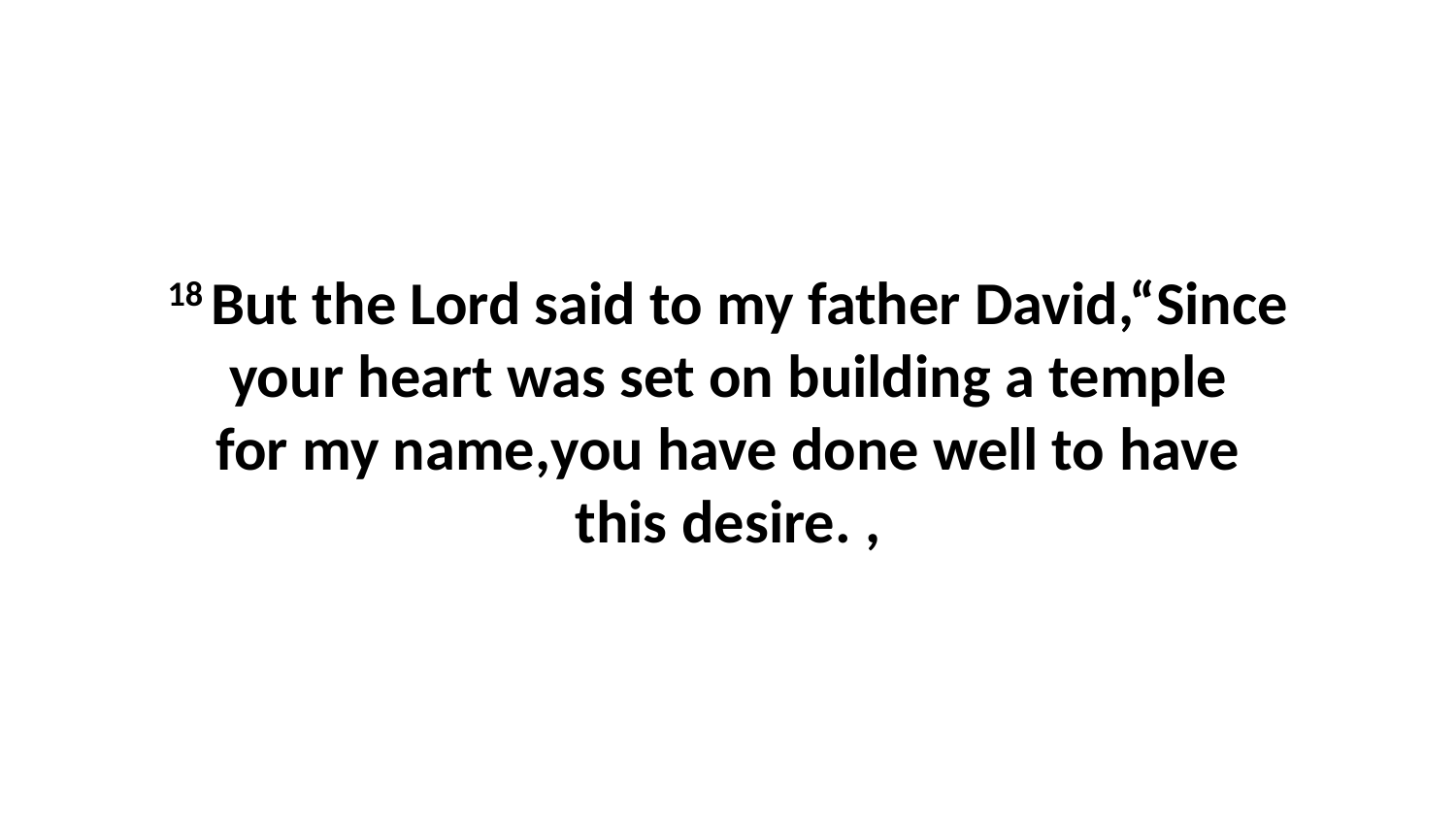

18 But the Lord said to my father David,“Since your heart was set on building a temple for my name,you have done well to have this desire. ,